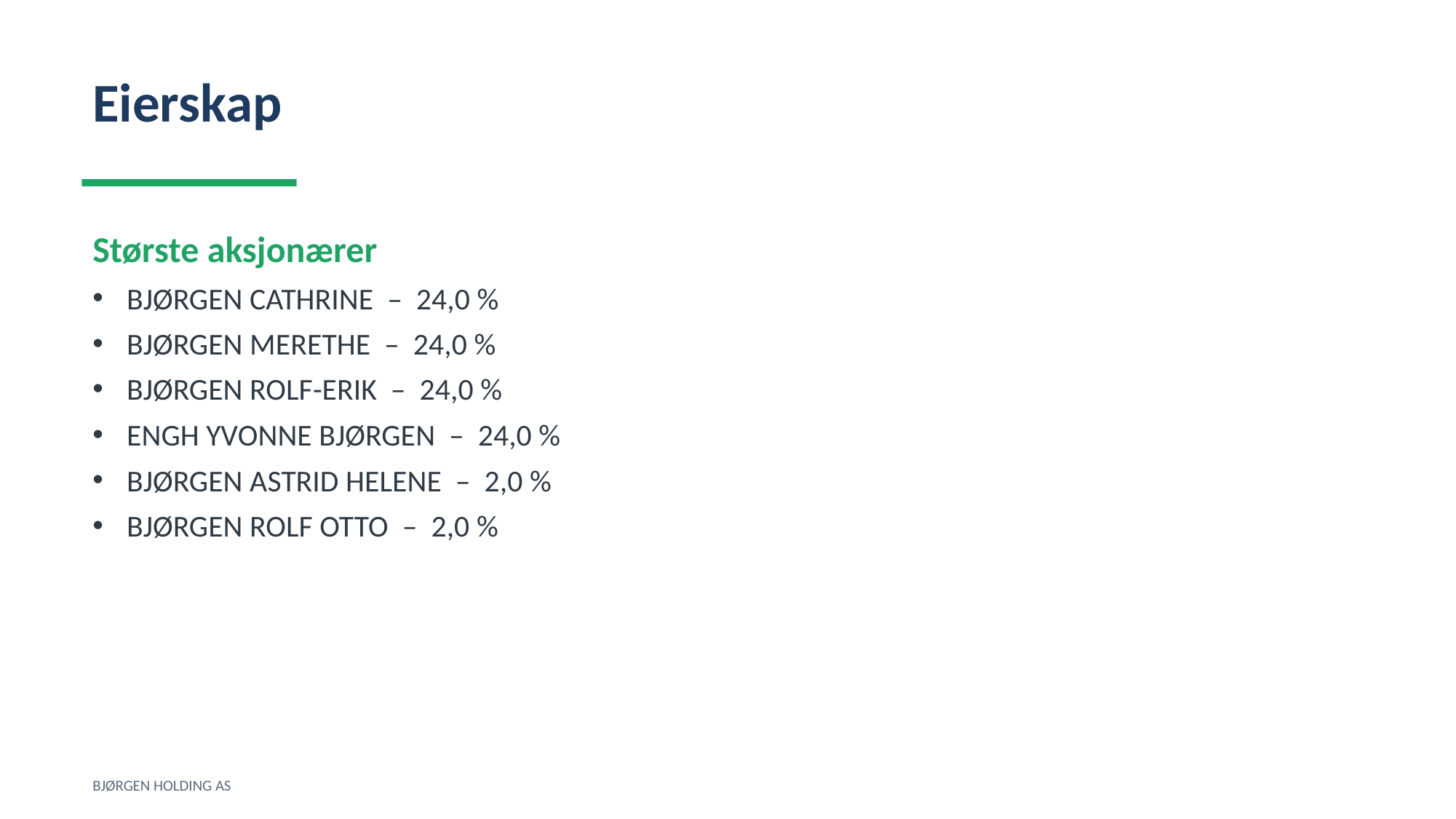

Eierskap

Største aksjonærer
BJØRGEN CATHRINE  –  24,0 %
BJØRGEN MERETHE  –  24,0 %
BJØRGEN ROLF-ERIK  –  24,0 %
ENGH YVONNE BJØRGEN  –  24,0 %
BJØRGEN ASTRID HELENE  –  2,0 %
BJØRGEN ROLF OTTO  –  2,0 %
BJØRGEN HOLDING AS